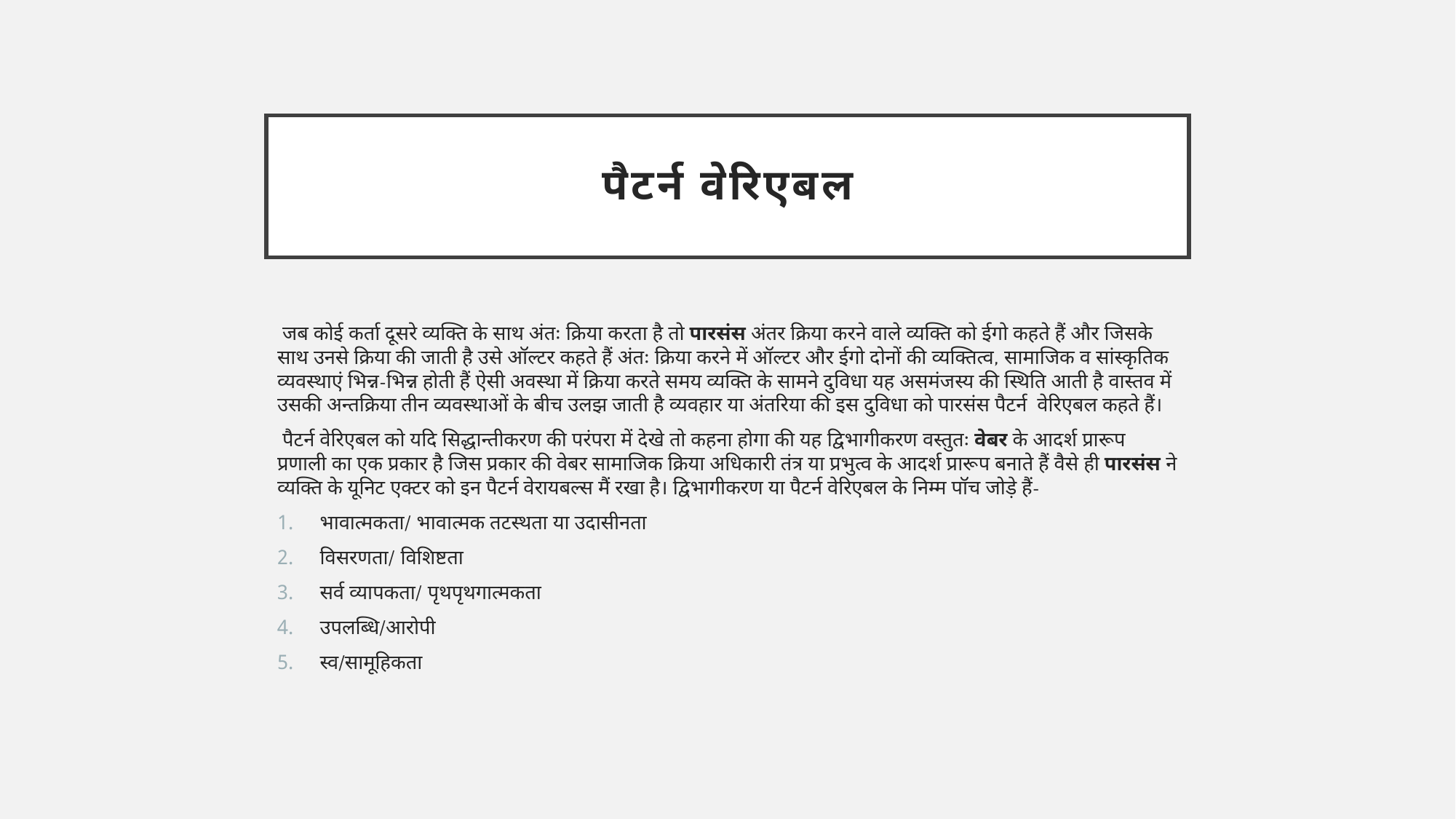

# पैटर्न वेरिएबल
 जब कोई कर्ता दूसरे व्यक्ति के साथ अंतः क्रिया करता है तो पारसंस अंतर क्रिया करने वाले व्यक्ति को ईगो कहते हैं और जिसके साथ उनसे क्रिया की जाती है उसे ऑल्टर कहते हैं अंतः क्रिया करने में ऑल्टर और ईगो दोनों की व्यक्तित्व, सामाजिक व सांस्कृतिक व्यवस्थाएं भिन्न-भिन्न होती हैं ऐसी अवस्था में क्रिया करते समय व्यक्ति के सामने दुविधा यह असमंजस्य की स्थिति आती है वास्तव में उसकी अन्तक्रिया तीन व्यवस्थाओं के बीच उलझ जाती है व्यवहार या अंतरिया की इस दुविधा को पारसंस पैटर्न  वेरिएबल कहते हैं।
 पैटर्न वेरिएबल को यदि सिद्धान्तीकरण की परंपरा में देखे तो कहना होगा की यह द्विभागीकरण वस्तुतः वेबर के आदर्श प्रारूप प्रणाली का एक प्रकार है जिस प्रकार की वेबर सामाजिक क्रिया अधिकारी तंत्र या प्रभुत्व के आदर्श प्रारूप बनाते हैं वैसे ही पारसंस ने व्यक्ति के यूनिट एक्टर को इन पैटर्न वेरायबल्स मैं रखा है। द्विभागीकरण या पैटर्न वेरिएबल के निम्म पॉच जोड़े हैं-
भावात्मकता/ भावात्मक तटस्थता या उदासीनता
विसरणता/ विशिष्टता
सर्व व्यापकता/ पृथपृथगात्मकता
उपलब्धि/आरोपी
स्व/सामूहिकता